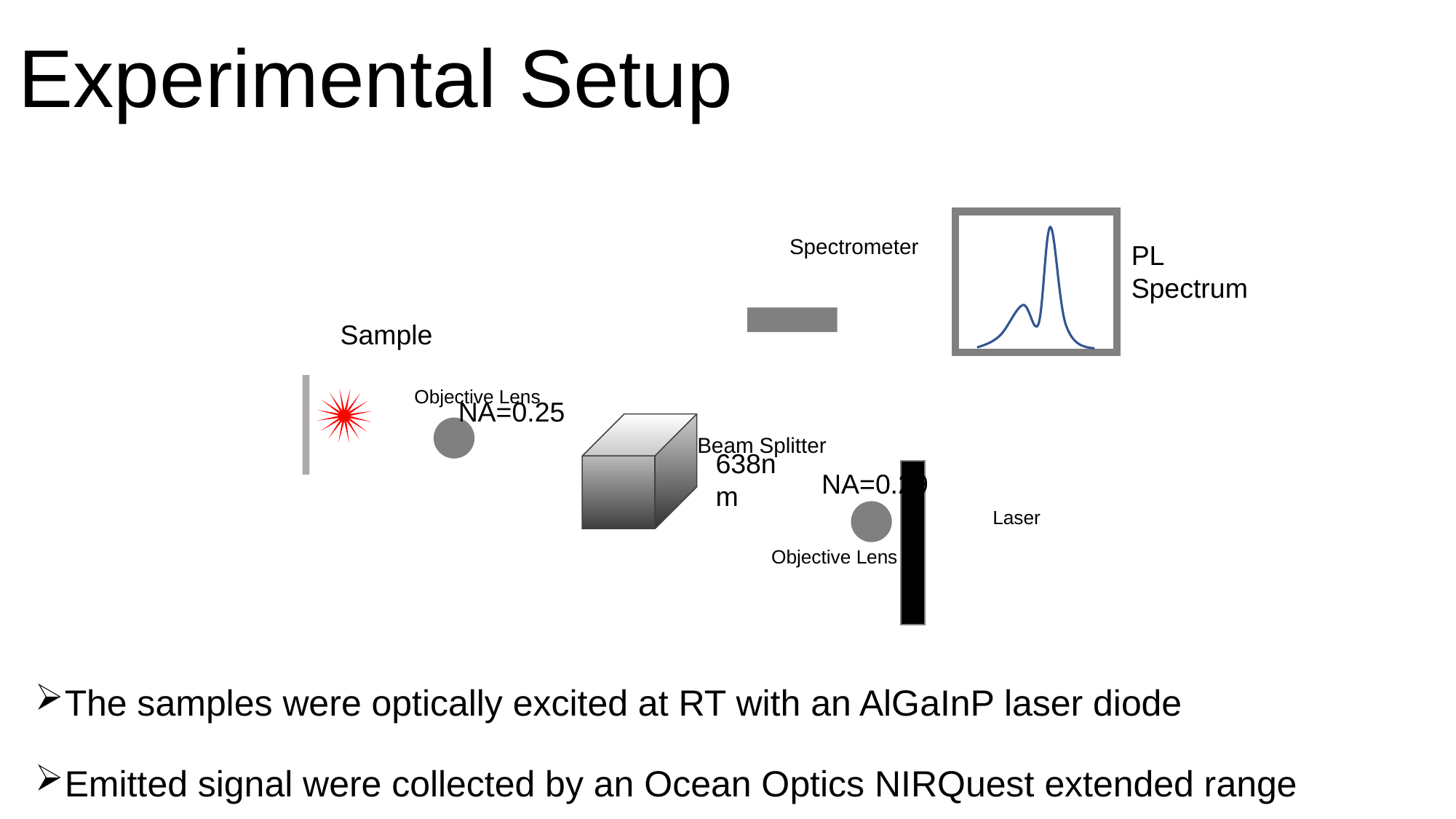

Experimental Setup

Spectrometer

PL Spectrum
Sample

Objective Lens

NA=0.25

Beam Splitter

NA=0.29

638nm
Laser

Objective Lens
The samples were optically excited at RT with an AlGaInP laser diode
Emitted signal were collected by an Ocean Optics NIRQuest extended range spectrometer